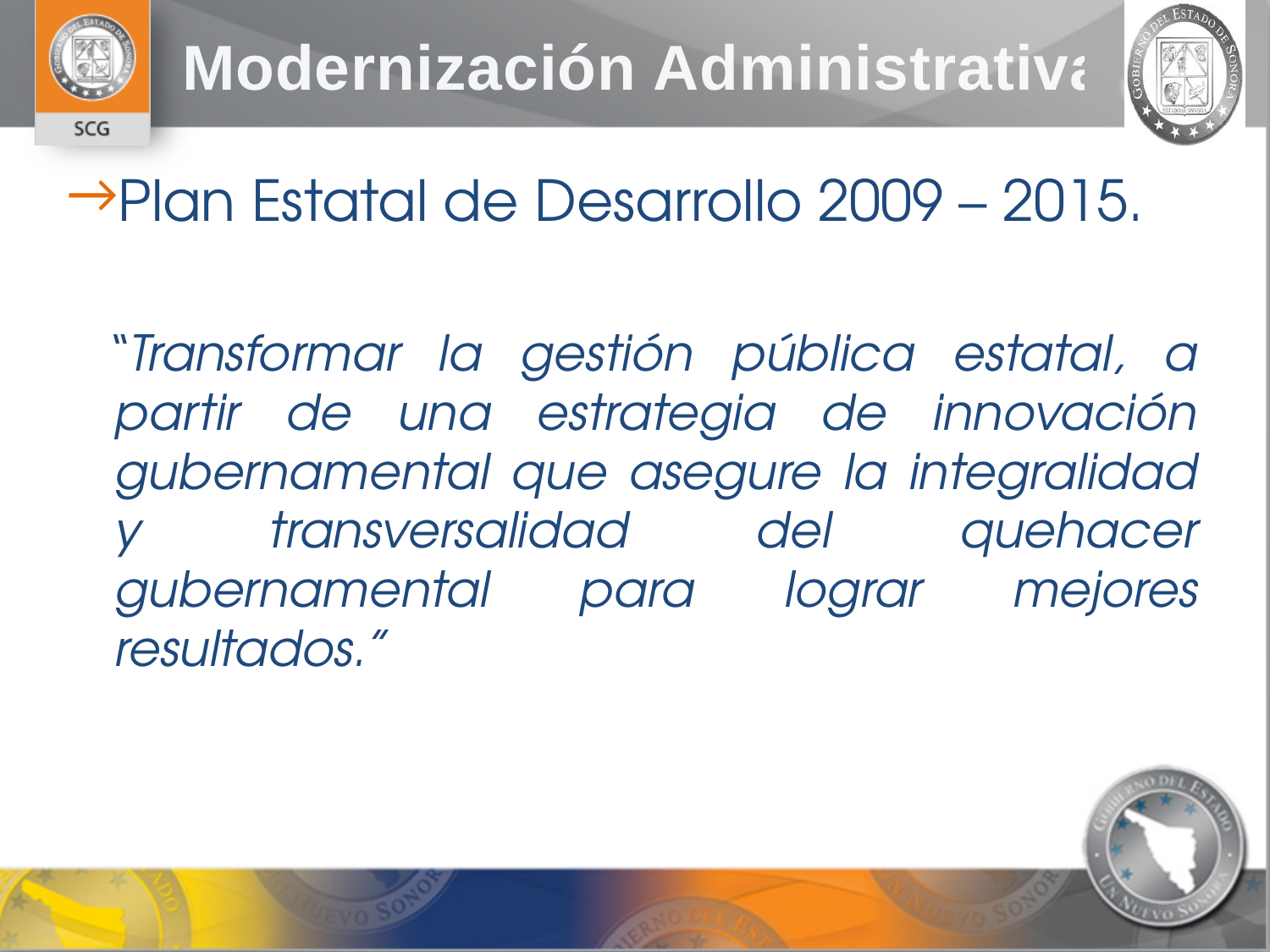

Plan Estatal de Desarrollo 2009 – 2015.

“Transformar la gestión pública estatal, a partir de una estrategia de innovación gubernamental que asegure la integralidad y transversalidad del quehacer gubernamental para lograr mejores resultados.”